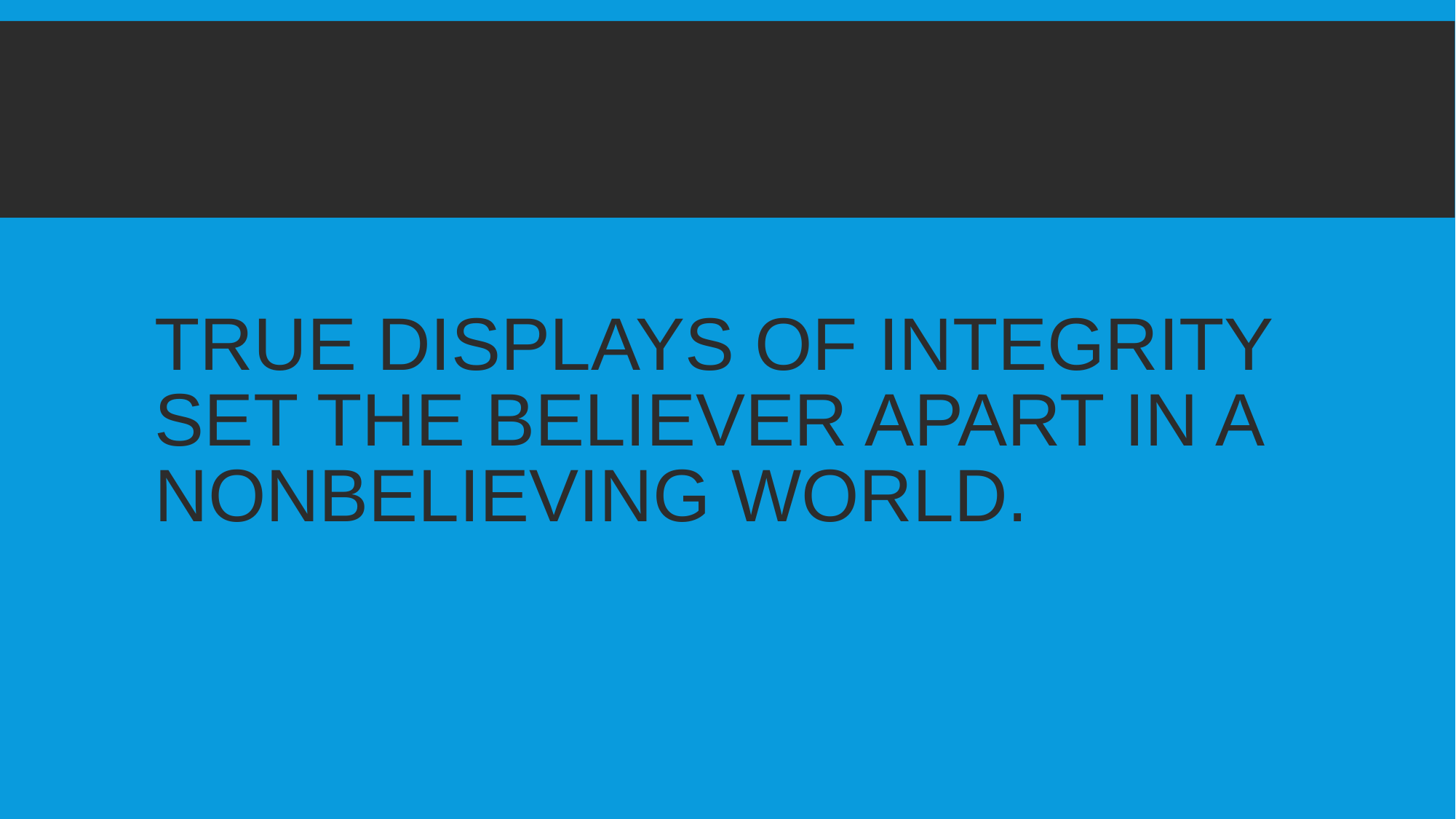

# True displays of integrity set the believer apart in a nonbelieving world.